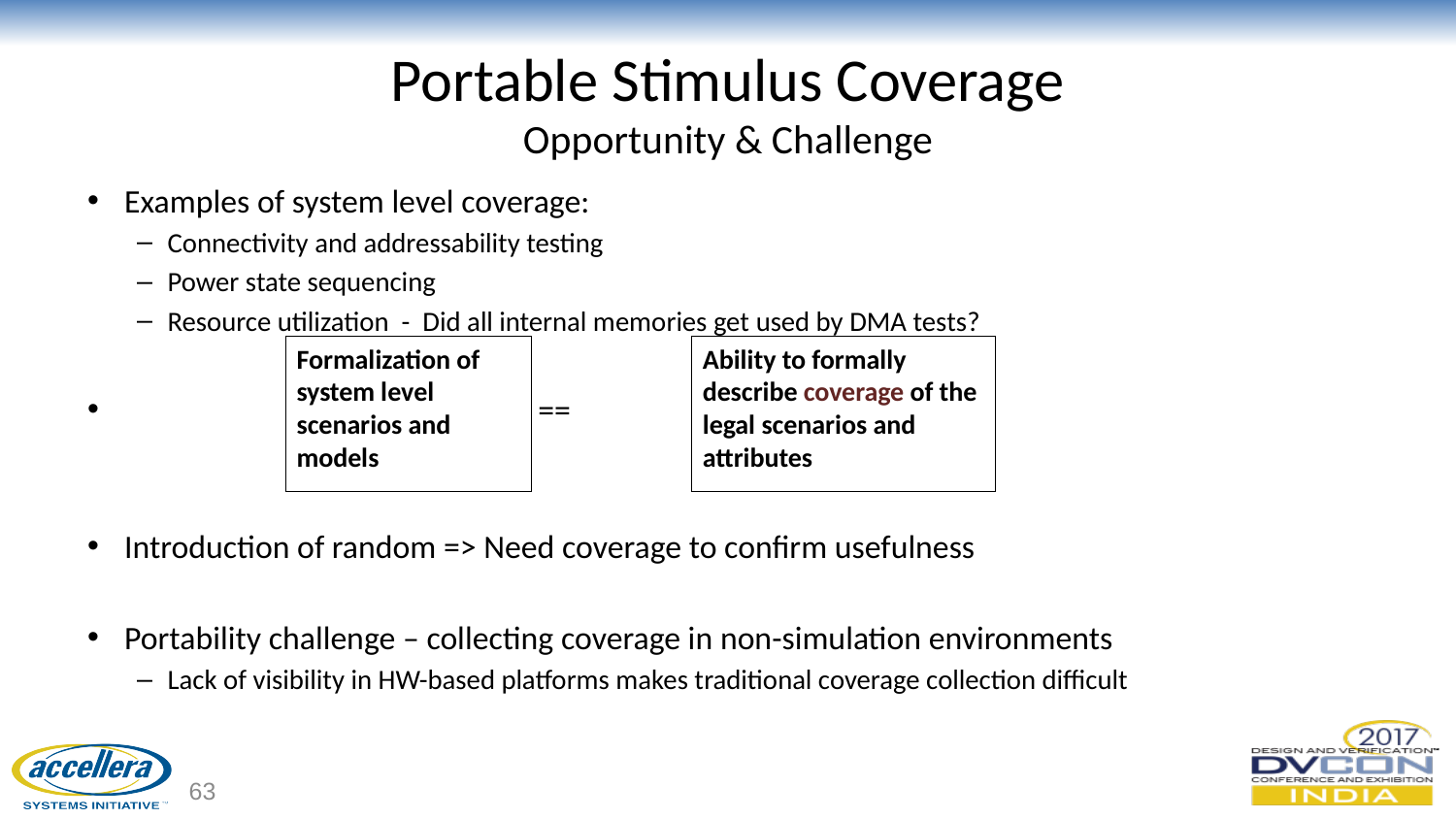

# Portable Stimulus Coverage Opportunity & Challenge
Examples of system level coverage:
Connectivity and addressability testing
Power state sequencing
Resource utilization  -  Did all internal memories get used by DMA tests?

                                                       ==

Introduction of random => Need coverage to confirm usefulness

Portability challenge – collecting coverage in non-simulation environments
Lack of visibility in HW-based platforms makes traditional coverage collection difficult

Formalization of system level scenarios and models
Ability to formally describe coverage of the legal scenarios and attributes
63